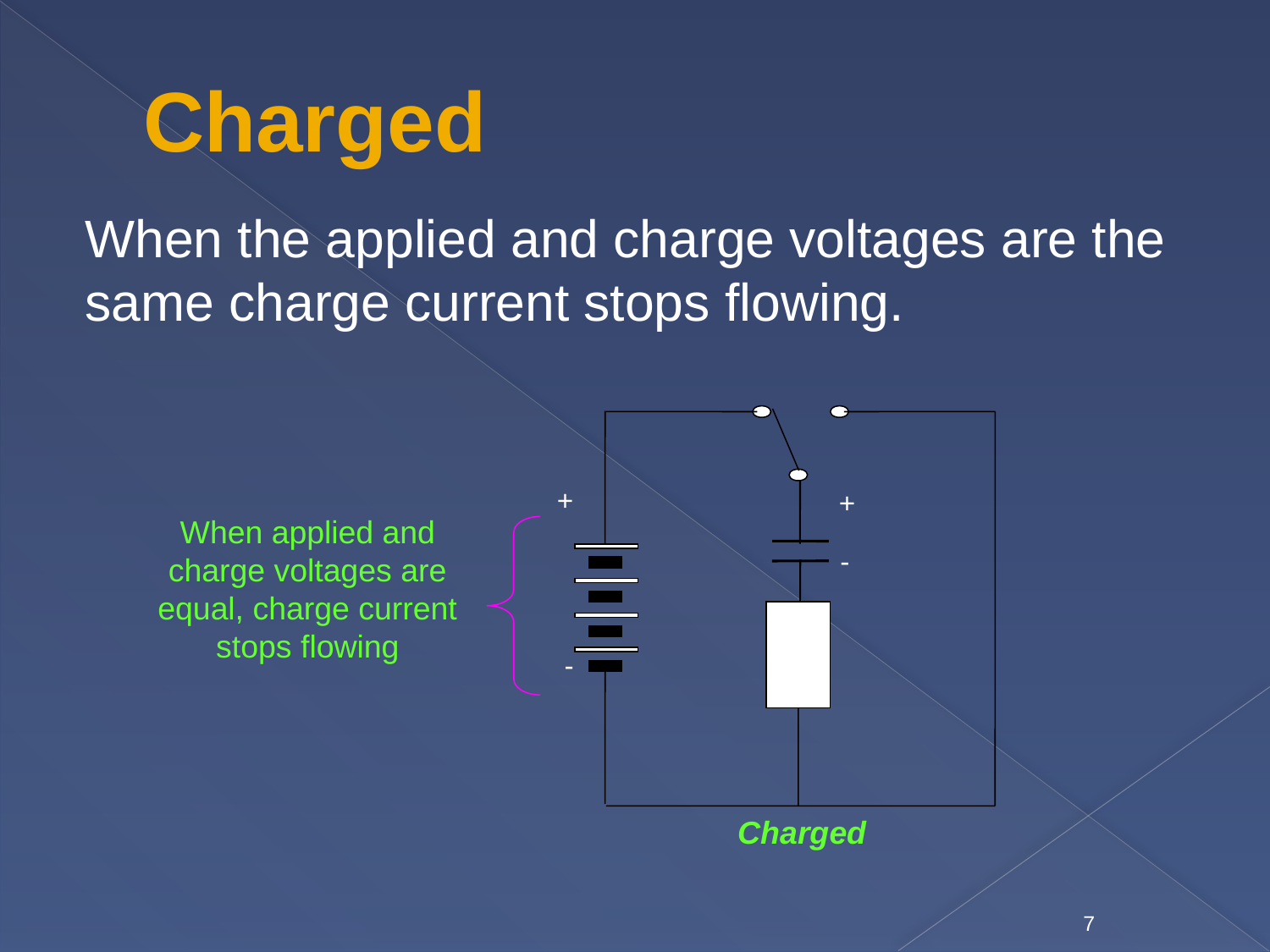

# Charged
When the applied and charge voltages are the same charge current stops flowing.

+

+

-

-

When applied and charge voltages are equal, charge current stops flowing
Charged

7